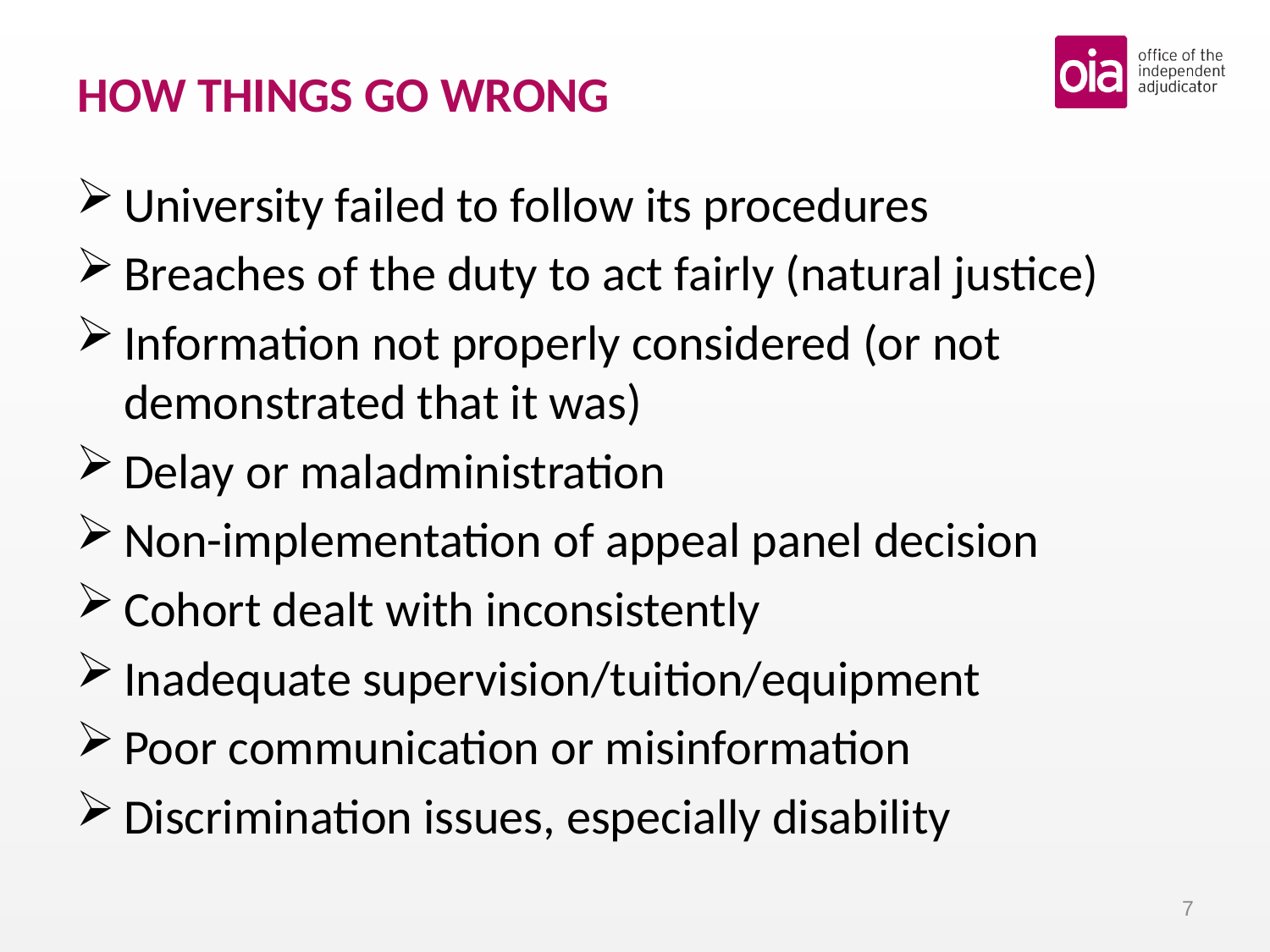

# HOW THINGS GO WRONG
University failed to follow its procedures
Breaches of the duty to act fairly (natural justice)
Information not properly considered (or not demonstrated that it was)
Delay or maladministration
Non-implementation of appeal panel decision
Cohort dealt with inconsistently
Inadequate supervision/tuition/equipment
Poor communication or misinformation
Discrimination issues, especially disability
7